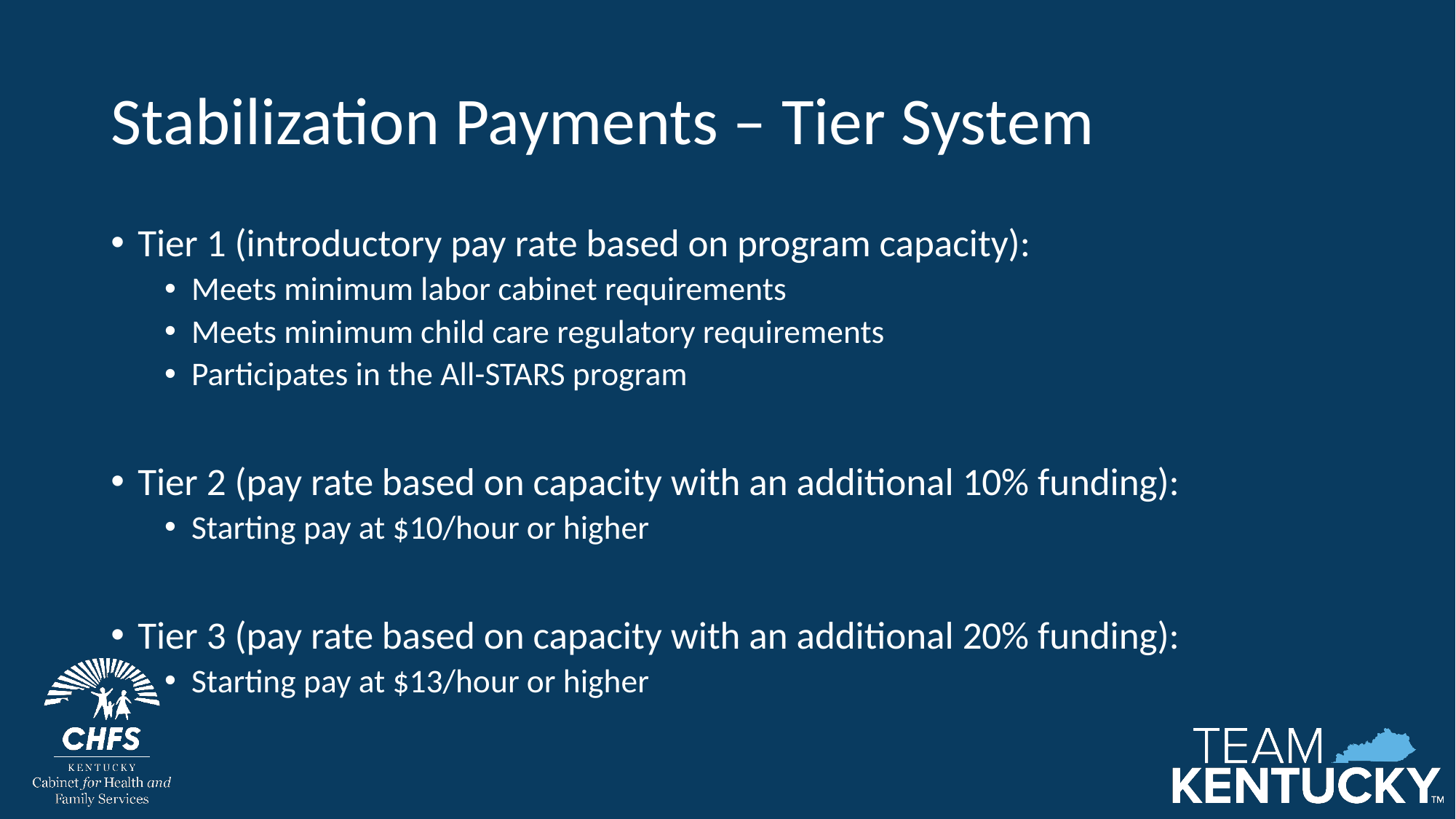

# Stabilization Payments – Tier System
Tier 1 (introductory pay rate based on program capacity):
Meets minimum labor cabinet requirements
Meets minimum child care regulatory requirements
Participates in the All-STARS program

Tier 2 (pay rate based on capacity with an additional 10% funding):
Starting pay at $10/hour or higher

Tier 3 (pay rate based on capacity with an additional 20% funding):
Starting pay at $13/hour or higher